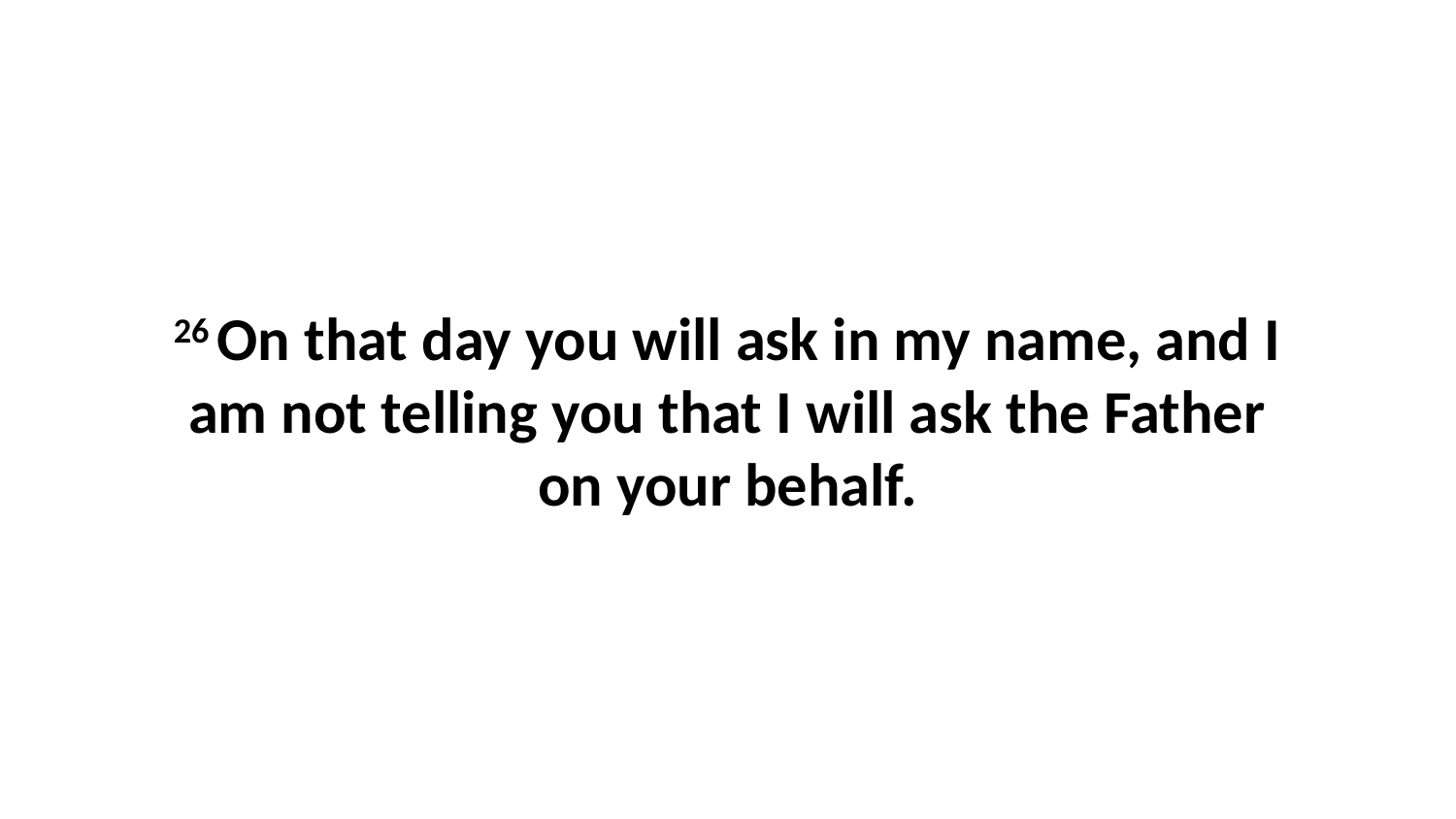

26 On that day you will ask in my name, and I am not telling you that I will ask the Father on your behalf.